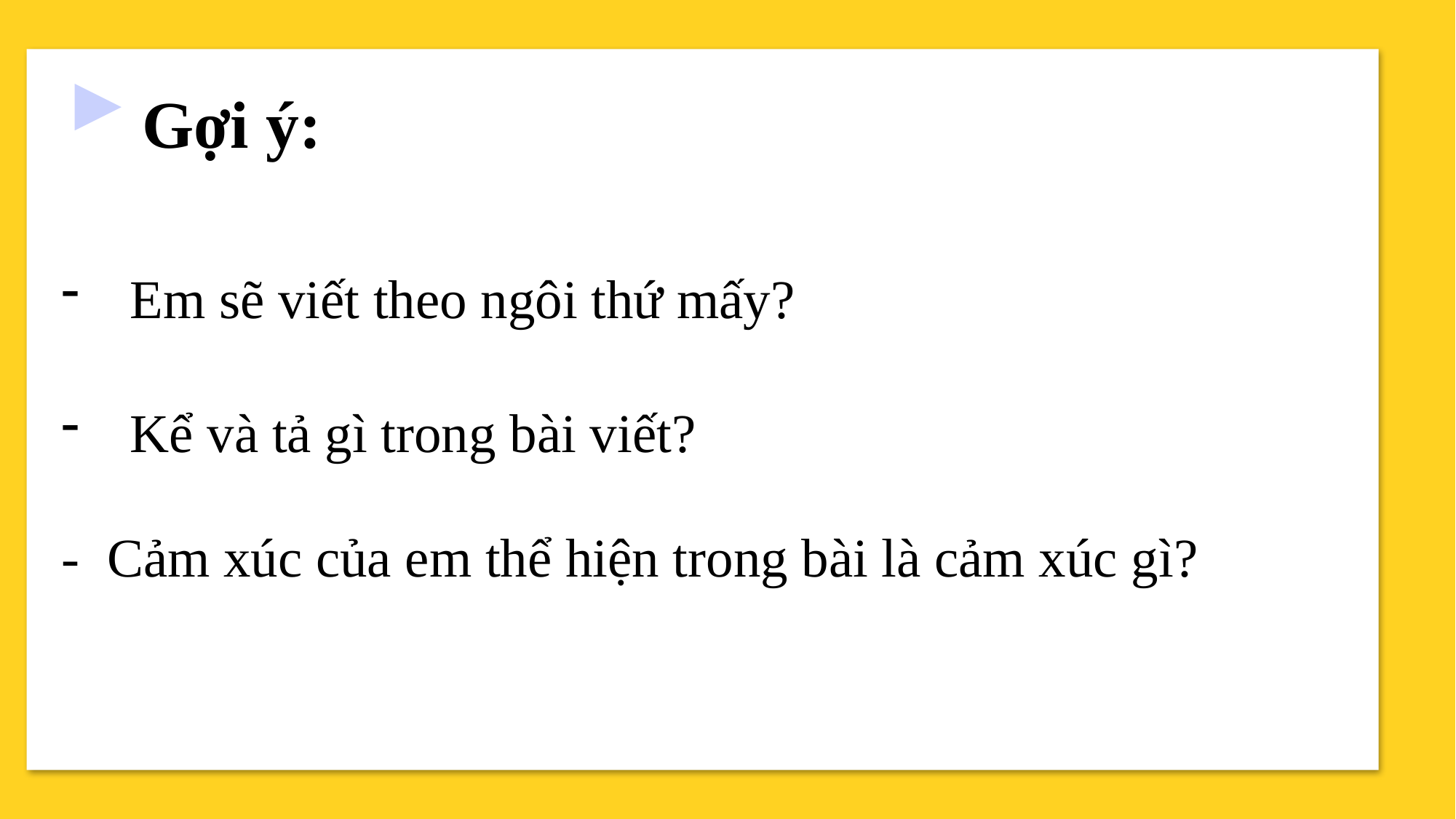

Gợi ý:

Em sẽ viết theo ngôi thứ mấy?

Kể và tả gì trong bài viết?

-  Cảm xúc của em thể hiện trong bài là cảm xúc gì?